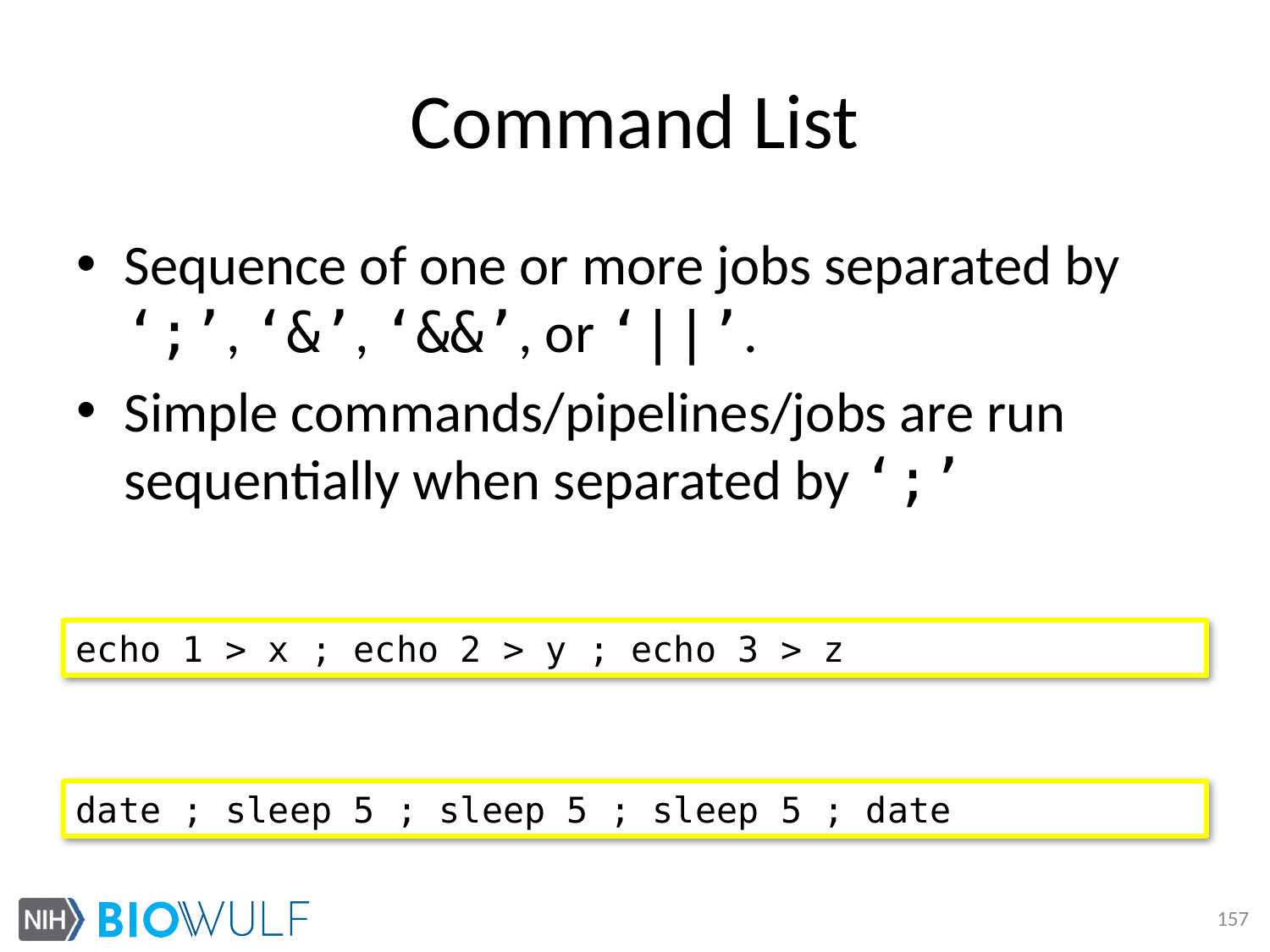

# Command List
Sequence of one or more jobs separated by ‘;’, ‘&’, ‘&&’, or ‘||’.
Simple commands/pipelines/jobs are run sequentially when separated by ‘;’

echo 1 > x ; echo 2 > y ; echo 3 > z
date ; sleep 5 ; sleep 5 ; sleep 5 ; date
157